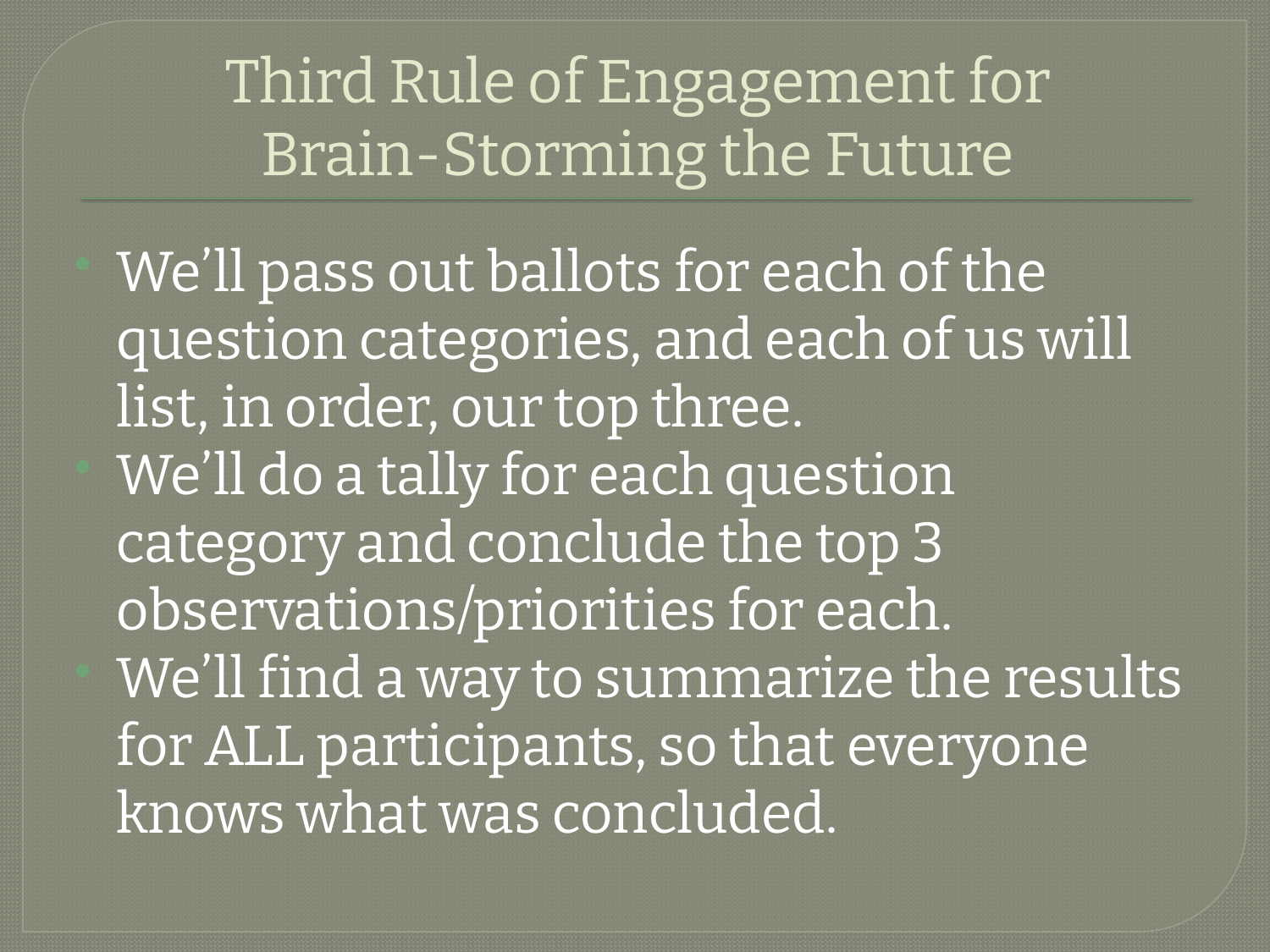

# Third Rule of Engagement for Brain-Storming the Future
We’ll pass out ballots for each of the question categories, and each of us will list, in order, our top three.
We’ll do a tally for each question category and conclude the top 3 observations/priorities for each.
We’ll find a way to summarize the results for ALL participants, so that everyone knows what was concluded.